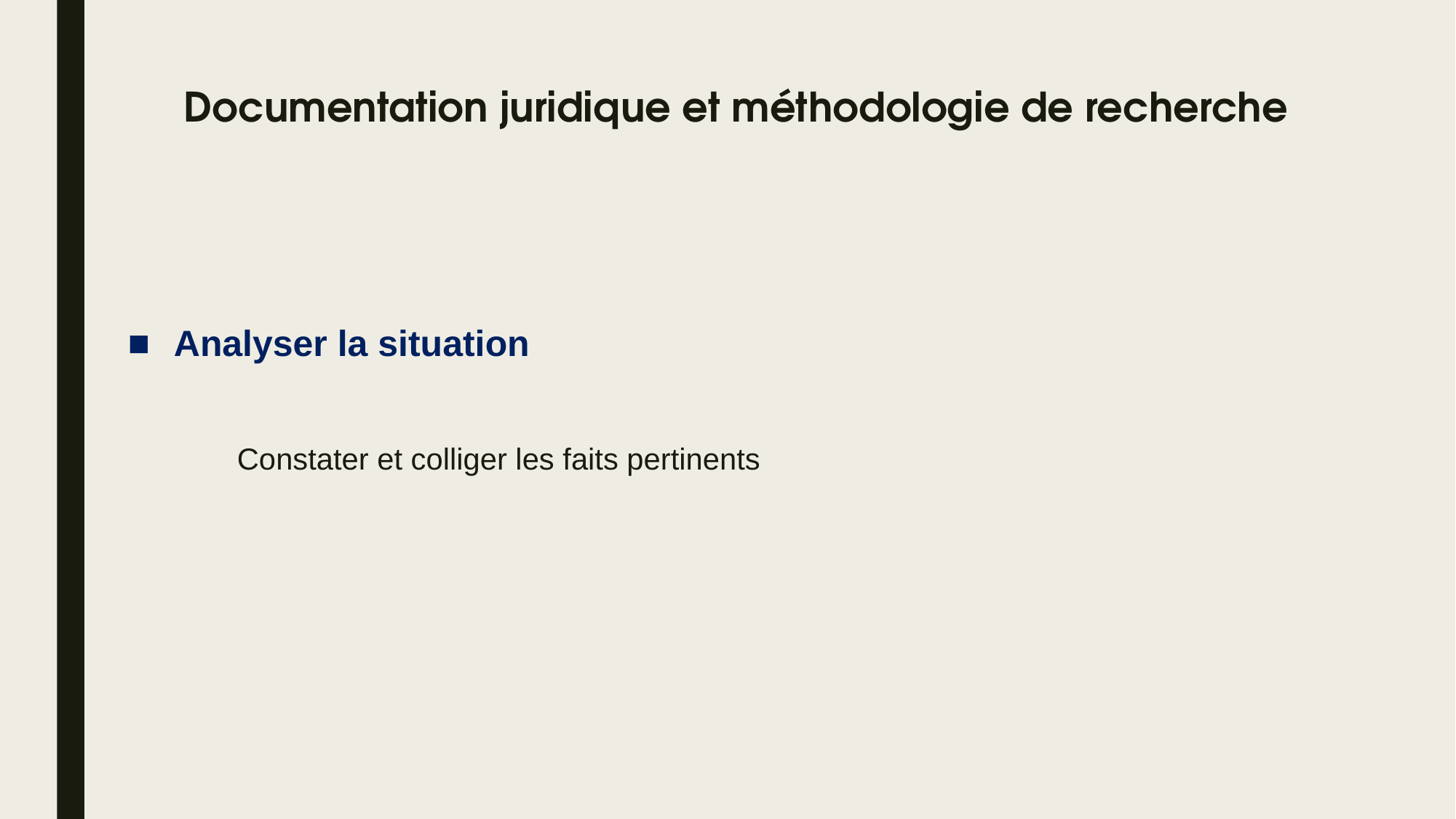

# Documentation juridique et méthodologie de recherche

Analyser la situation

	Constater et colliger les faits pertinents